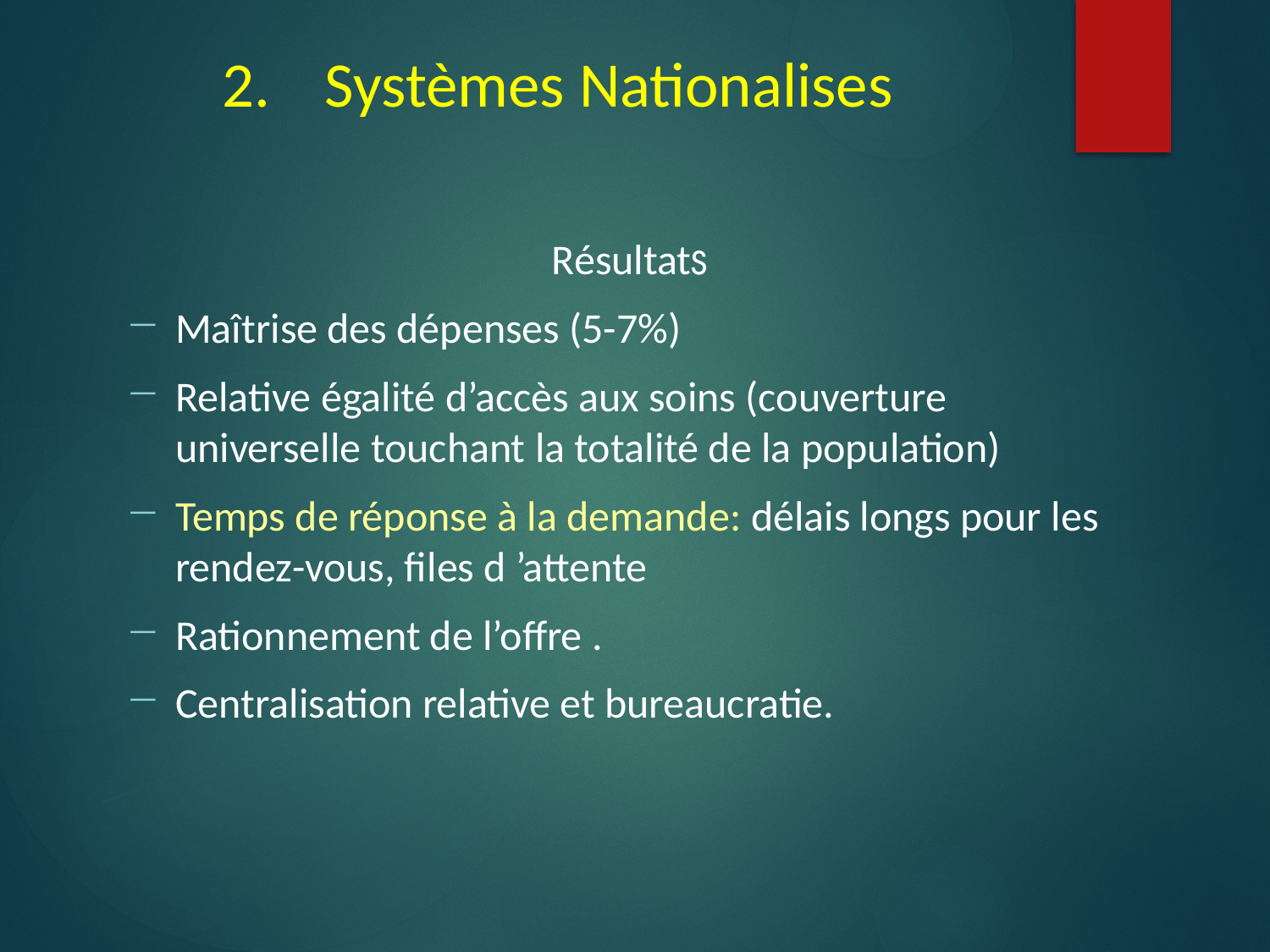

Systèmes Nationalises
Résultats
Maîtrise des dépenses (5-7%)
Relative égalité d’accès aux soins (couverture universelle touchant la totalité de la population)
Temps de réponse à la demande: délais longs pour les rendez-vous, files d ’attente
Rationnement de l’offre .
Centralisation relative et bureaucratie.